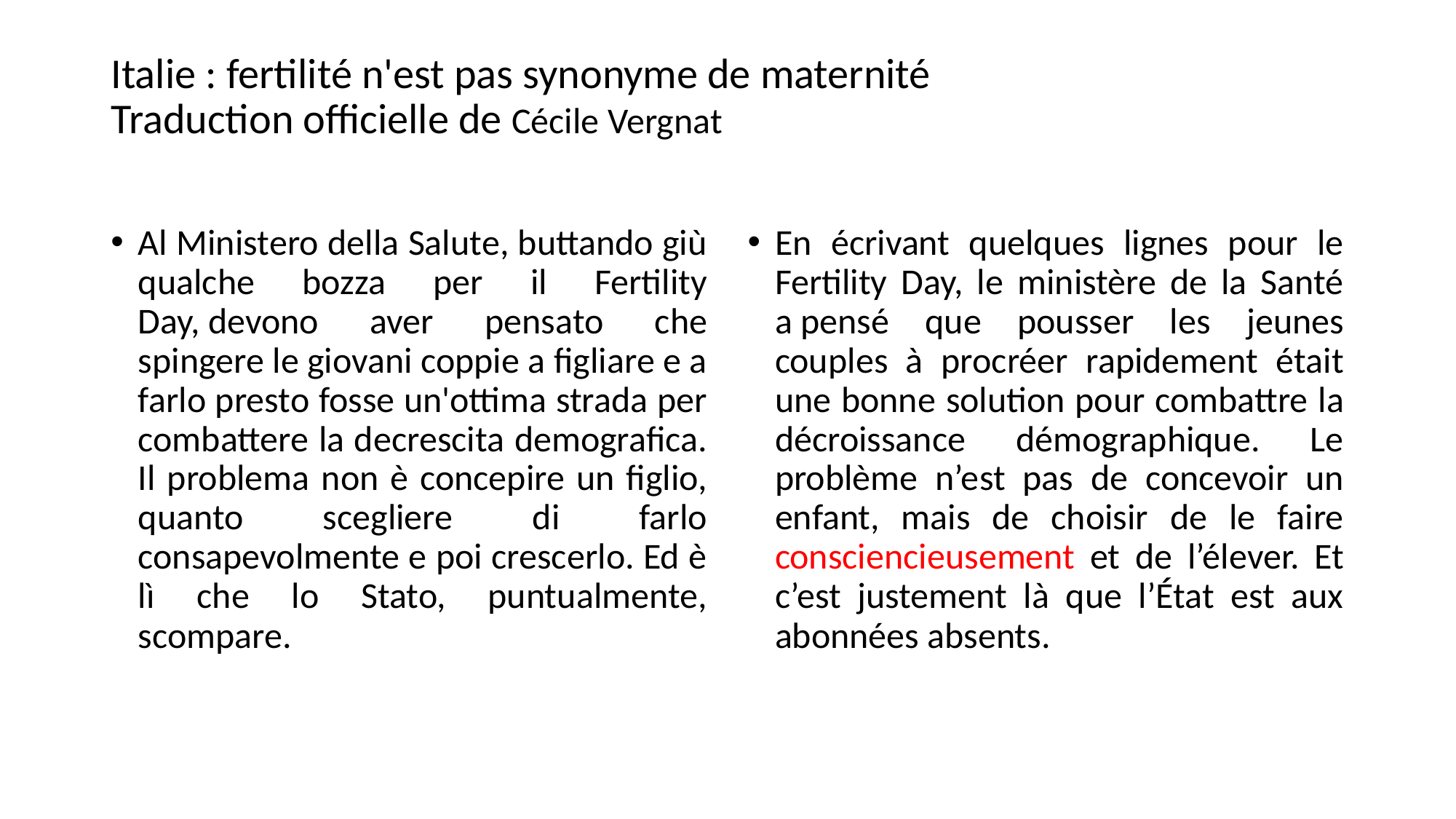

# Italie : fertilité n'est pas synonyme de maternité Traduction officielle de Cécile Vergnat
Al Ministero della Salute, buttando giù qualche bozza per il Fertility Day, devono aver pensato che spingere le giovani coppie a figliare e a farlo presto fosse un'ottima strada per combattere la decrescita demografica. Il problema non è concepire un figlio, quanto scegliere di farlo consapevolmente e poi crescerlo. Ed è lì che lo Stato, puntualmente, scompare.
En écrivant quelques lignes pour le Fertility Day, le ministère de la Santé a pensé que pousser les jeunes couples à procréer rapidement était une bonne solution pour combattre la décroissance démographique. Le problème n’est pas de concevoir un enfant, mais de choisir de le faire consciencieusement et de l’élever. Et c’est justement là que l’État est aux abonnées absents.